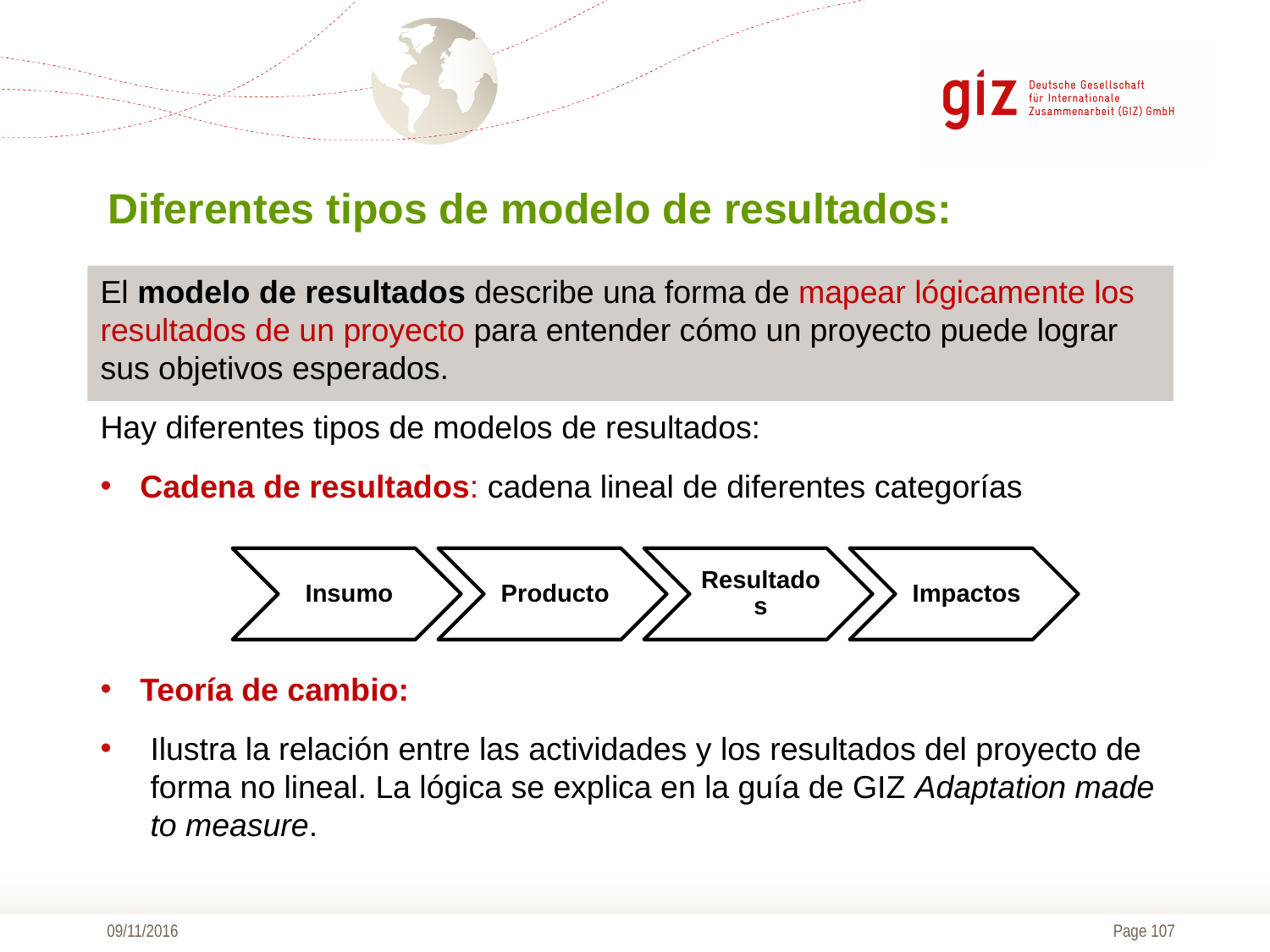

# Diferentes tipos de modelo de resultados:

El modelo de resultados describe una forma de mapear lógicamente los resultados de un proyecto para entender cómo un proyecto puede lograr sus objetivos esperados.
Hay diferentes tipos de modelos de resultados:
Cadena de resultados: cadena lineal de diferentes categorías

Teoría de cambio:
Ilustra la relación entre las actividades y los resultados del proyecto de forma no lineal. La lógica se explica en la guía de GIZ Adaptation made to measure.
Insumo
Producto
Resultados
Impactos
09/11/2016